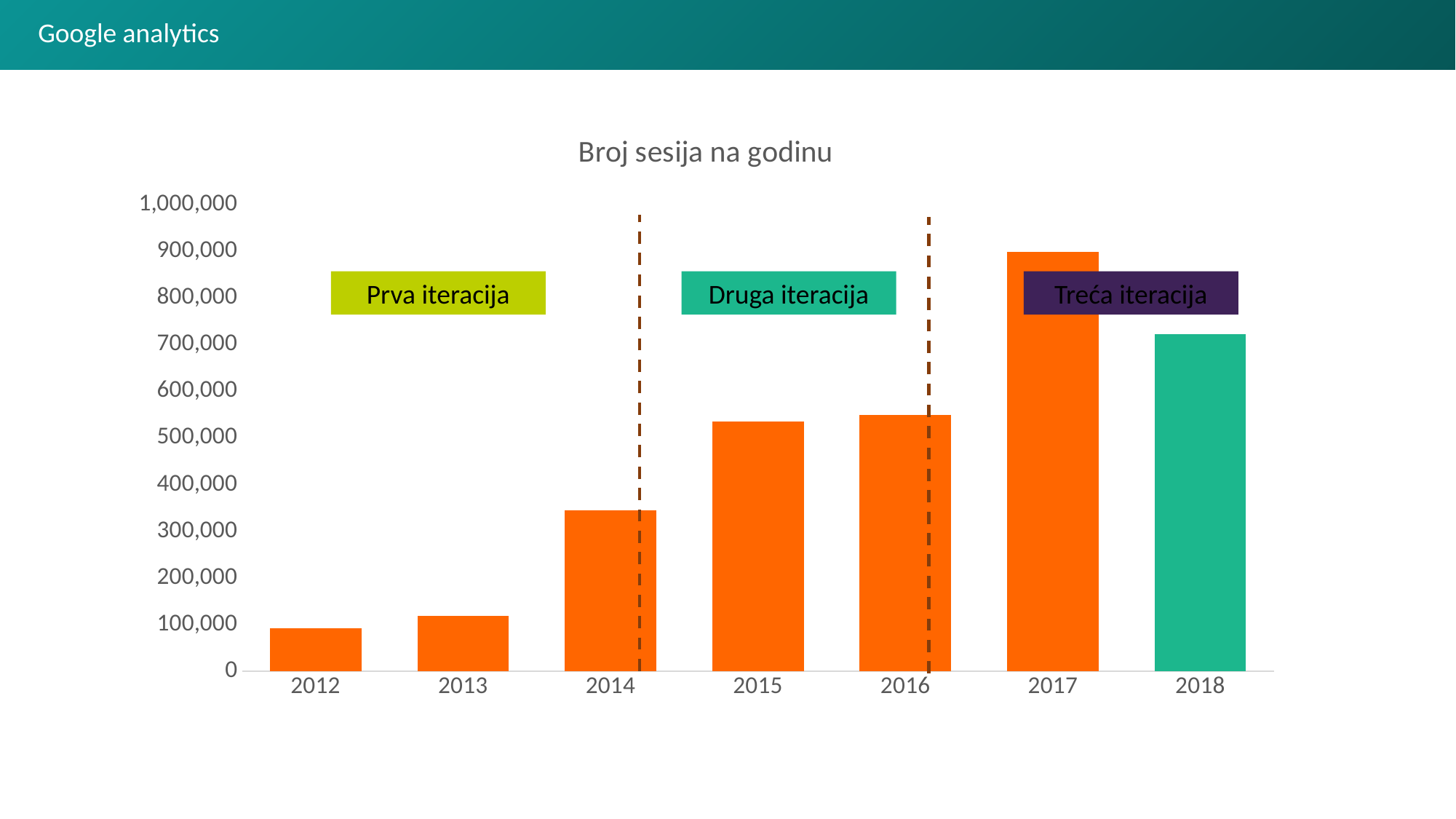

Google analytics

### Chart: Broj sesija na godinu

| Category |  |
|---|---|
| 2012 | 92256.0 |
| 2013 | 118510.0 |
| 2014 | 344042.0 |
| 2015 | 534877.0 |
| 2016 | 549778.0 |
| 2017 | 899141.0 |
| 2018 | 722744.0 |
Prva iteracija
Druga iteracija
Treća iteracija